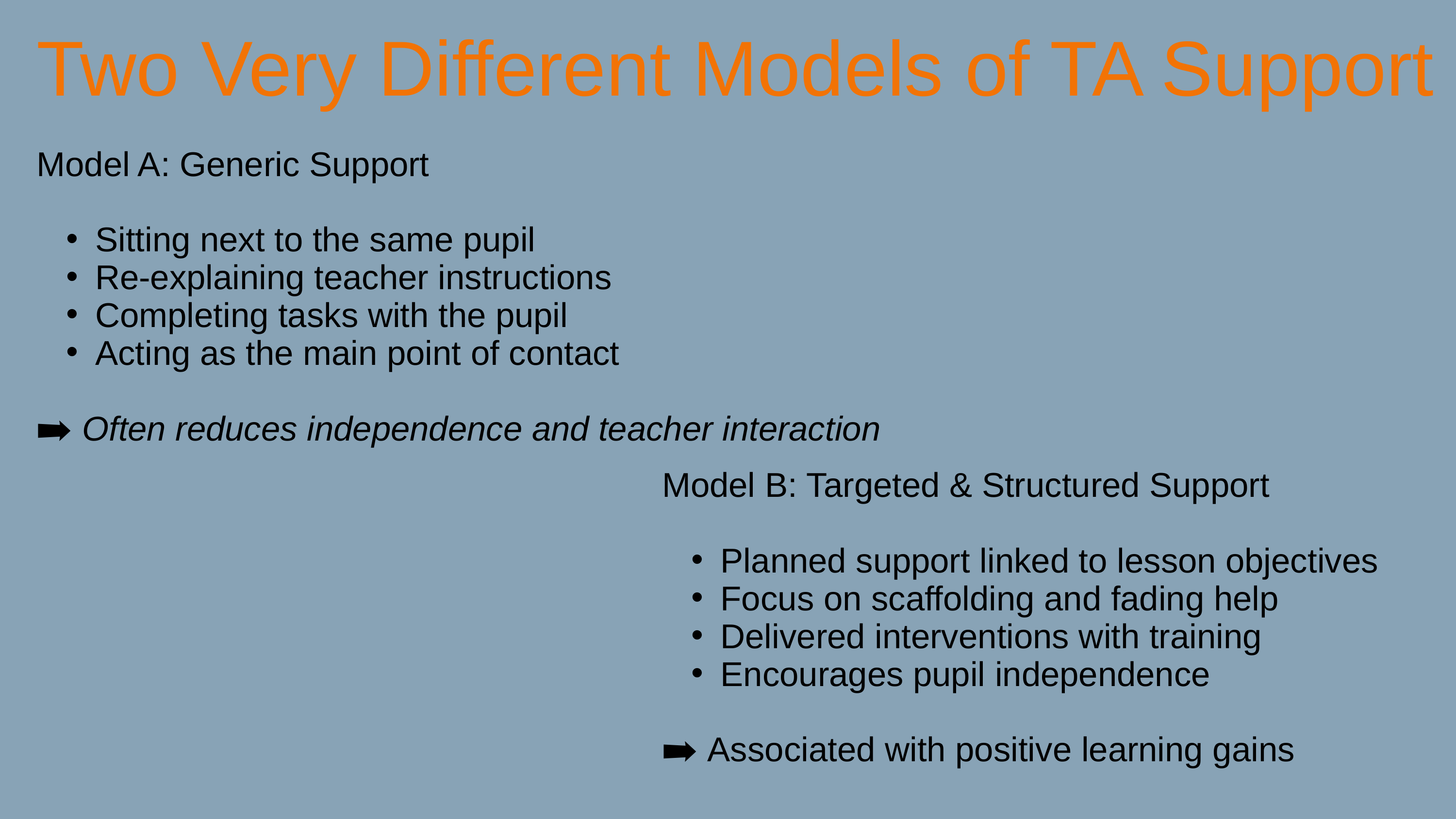

Two Very Different Models of TA Support
Model A: Generic Support

Sitting next to the same pupil
Re-explaining teacher instructions
Completing tasks with the pupil
Acting as the main point of contact

➡️ Often reduces independence and teacher interaction

Model B: Targeted & Structured Support

Planned support linked to lesson objectives
Focus on scaffolding and fading help
Delivered interventions with training
Encourages pupil independence

➡️ Associated with positive learning gains